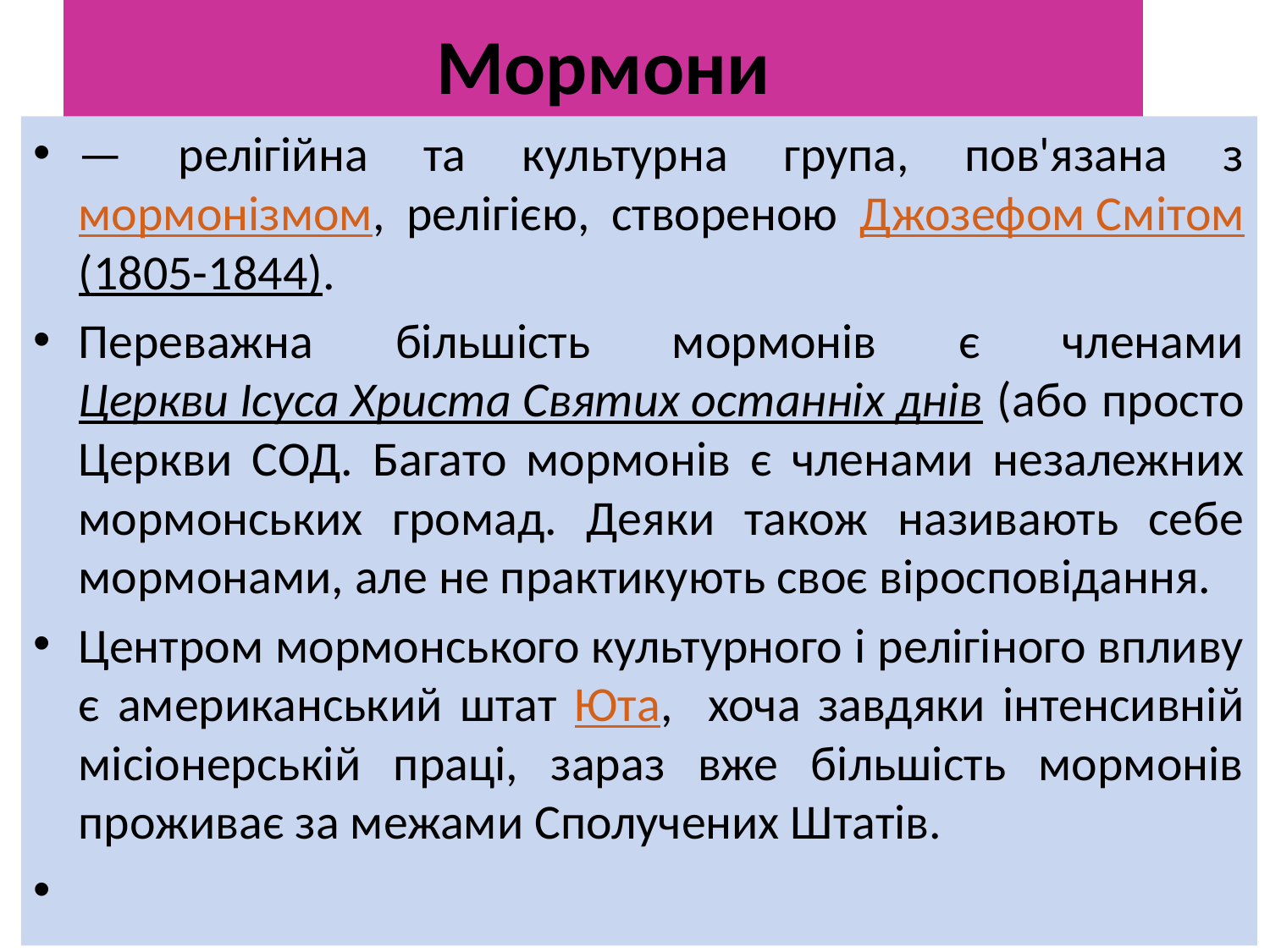

# Мормони
— релігійна та культурна група, пов'язана з мормонізмом, релігією, створеною Джозефом Смітом (1805-1844).
Переважна більшість мормонів є членами Церкви Ісуса Христа Святих останніх днів (або просто Церкви СОД. Багато мормонів є членами незалежних мормонських громад. Деяки також називають себе мормонами, але не практикують своє віросповідання.
Центром мормонського культурного і релігіного впливу є американський штат Юта,  хоча завдяки інтенсивній місіонерській праці, зараз вже більшість мормонів проживає за межами Сполучених Штатів.